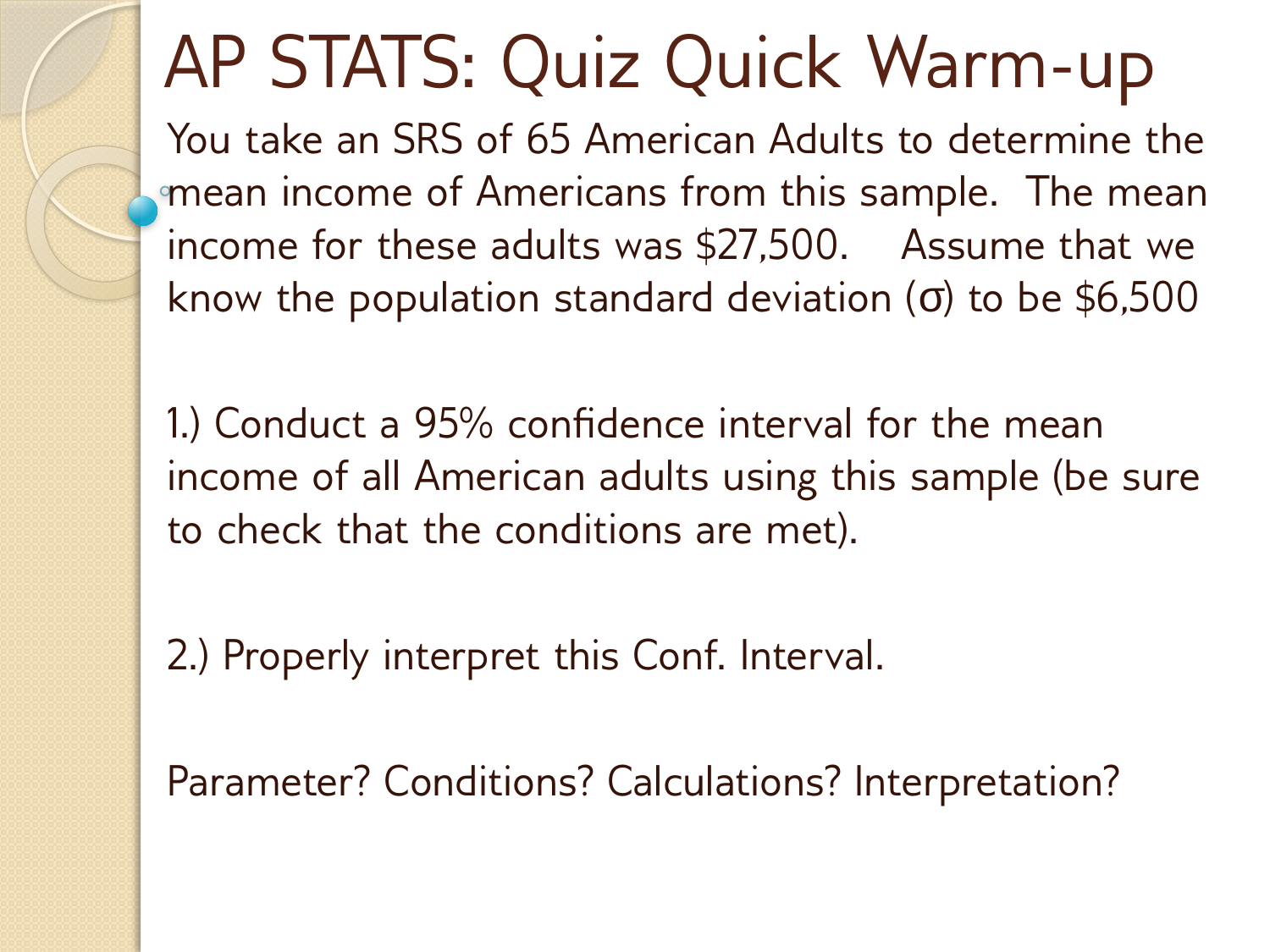

# AP STATS: Quiz Quick Warm-up
You take an SRS of 65 American Adults to determine the mean income of Americans from this sample.  The mean income for these adults was $27,500.    Assume that we know the population standard deviation (σ) to be $6,500

1.) Conduct a 95% confidence interval for the mean income of all American adults using this sample (be sure to check that the conditions are met).

2.) Properly interpret this Conf. Interval.

Parameter? Conditions? Calculations? Interpretation?